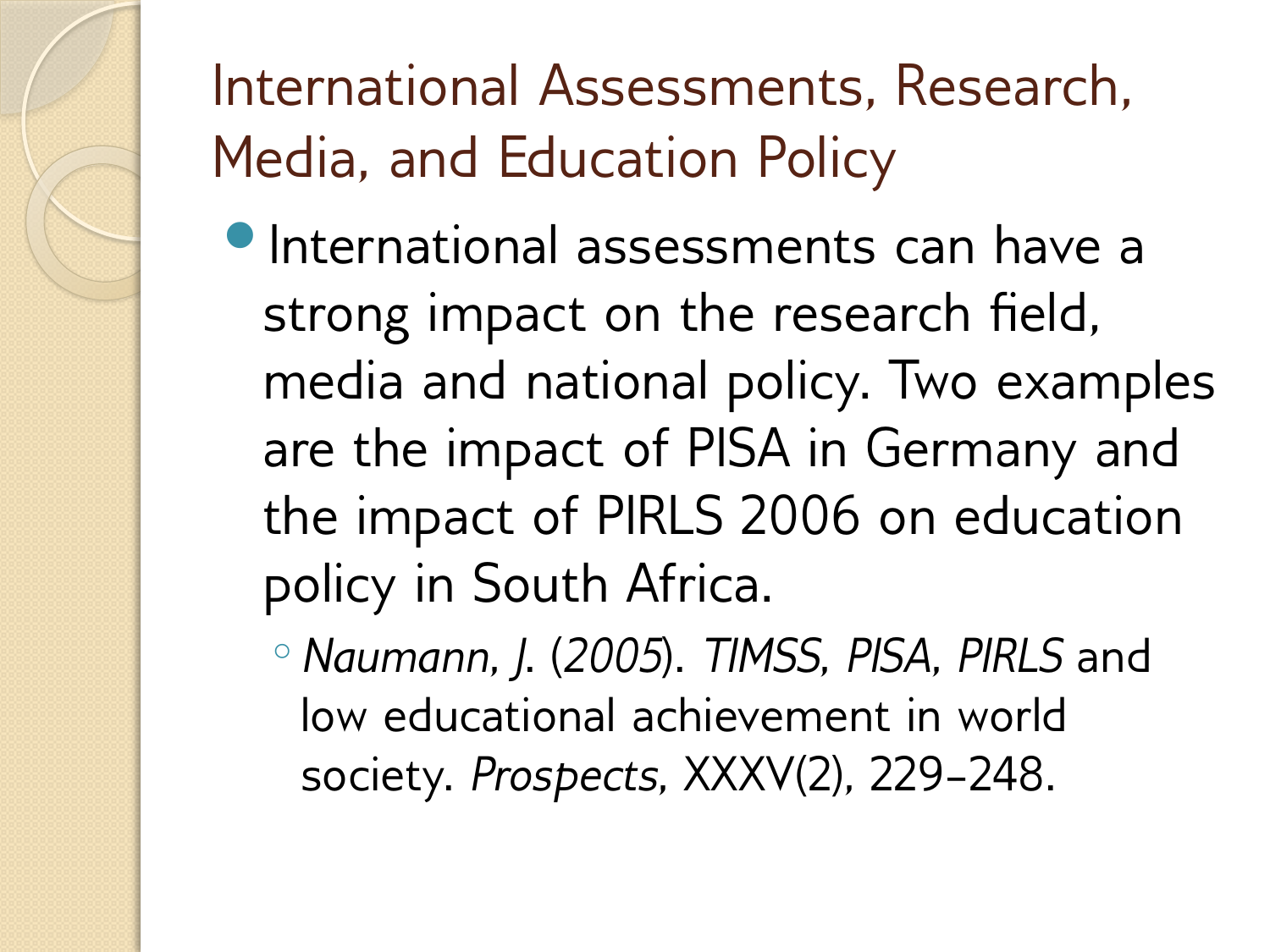

# International Assessments, Research, Media, and Education Policy
International assessments can have a strong impact on the research field, media and national policy. Two examples are the impact of PISA in Germany and the impact of PIRLS 2006 on education policy in South Africa.
Naumann, J. (2005). TIMSS, PISA, PIRLS and low educational achievement in world society. Prospects, XXXV(2), 229–248.